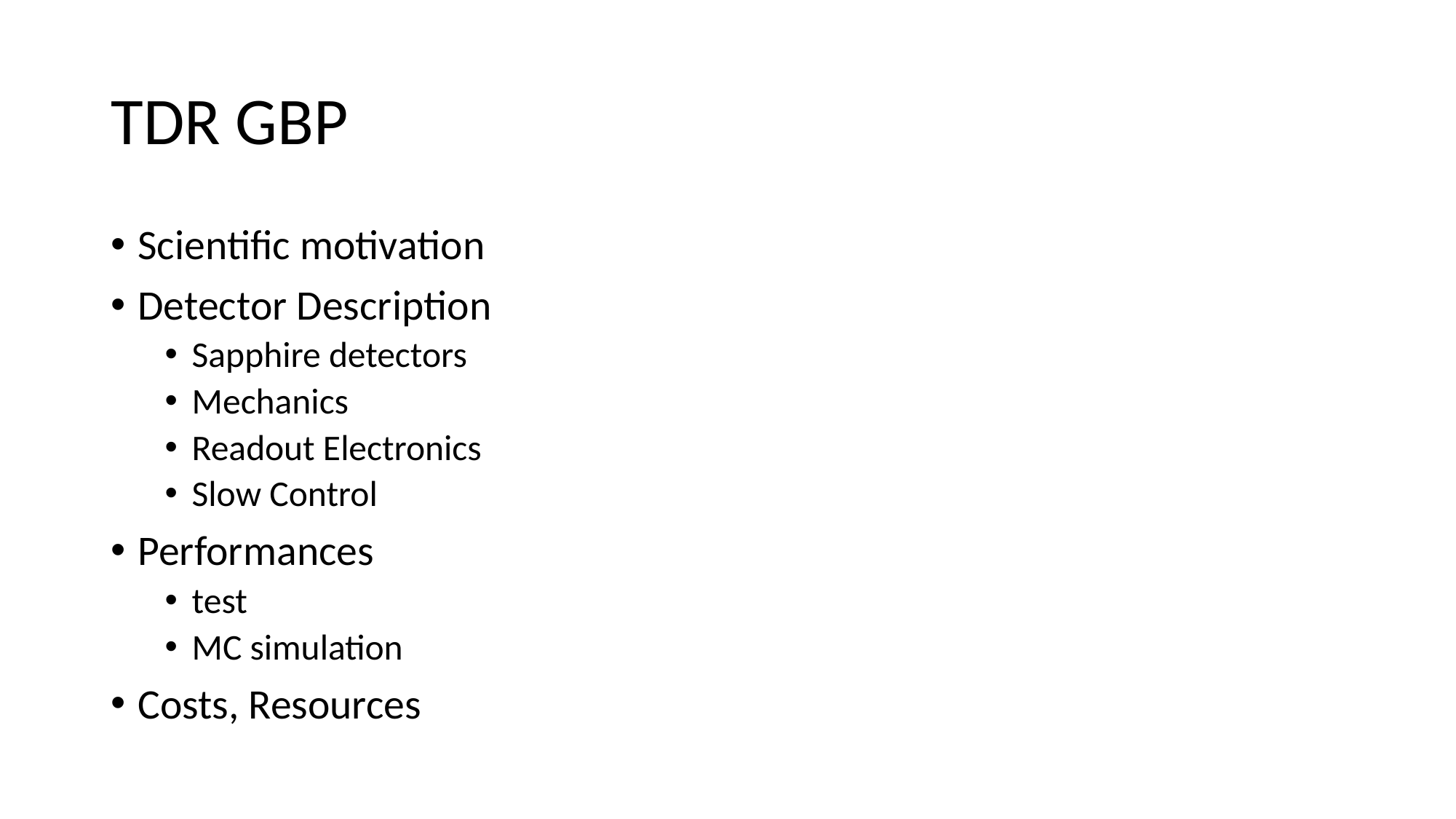

# TDR GBP
Scientific motivation
Detector Description
Sapphire detectors
Mechanics
Readout Electronics
Slow Control
Performances
test
MC simulation
Costs, Resources